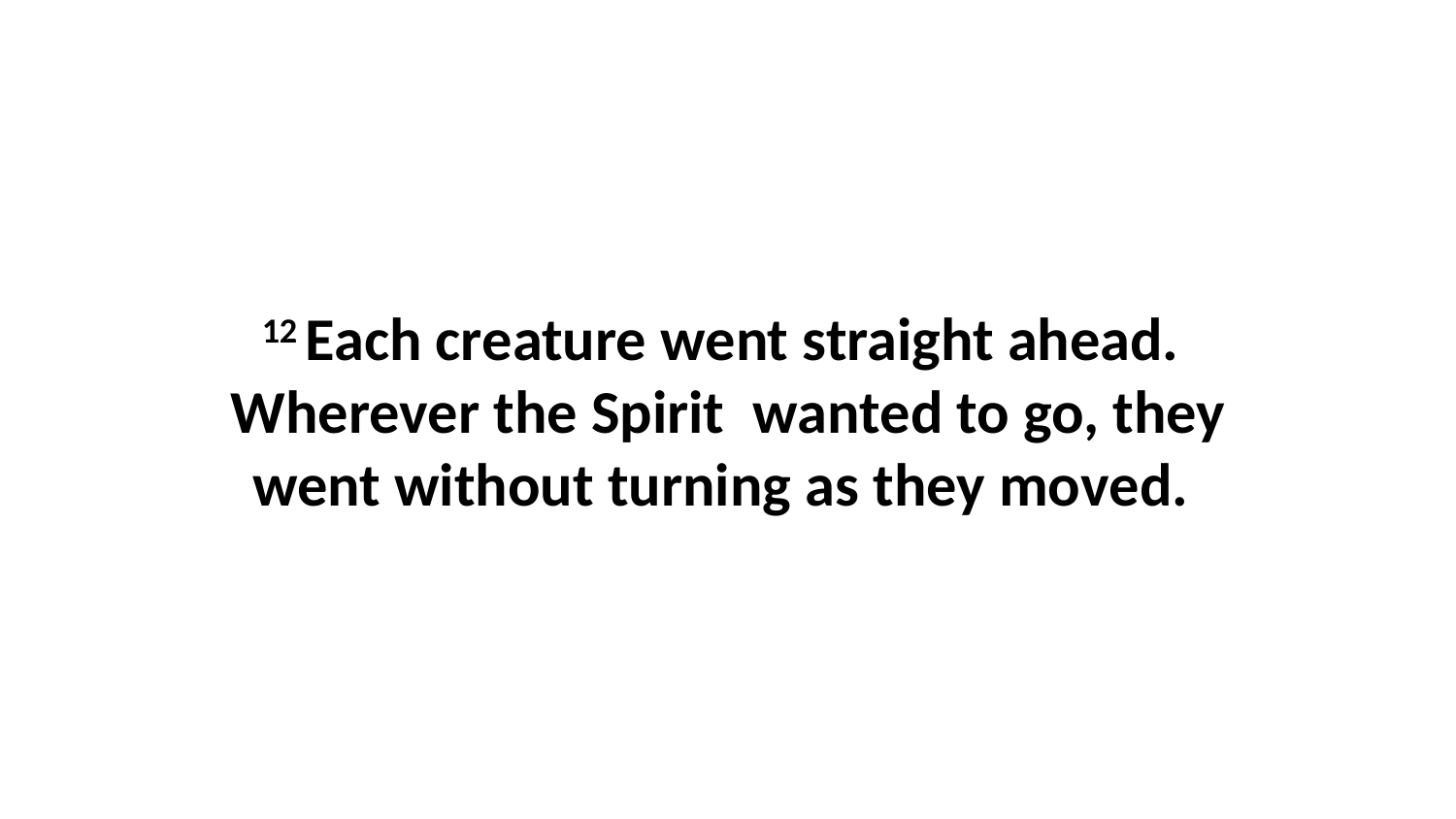

12 Each creature went straight ahead.  Wherever the Spirit  wanted to go, they went without turning as they moved.